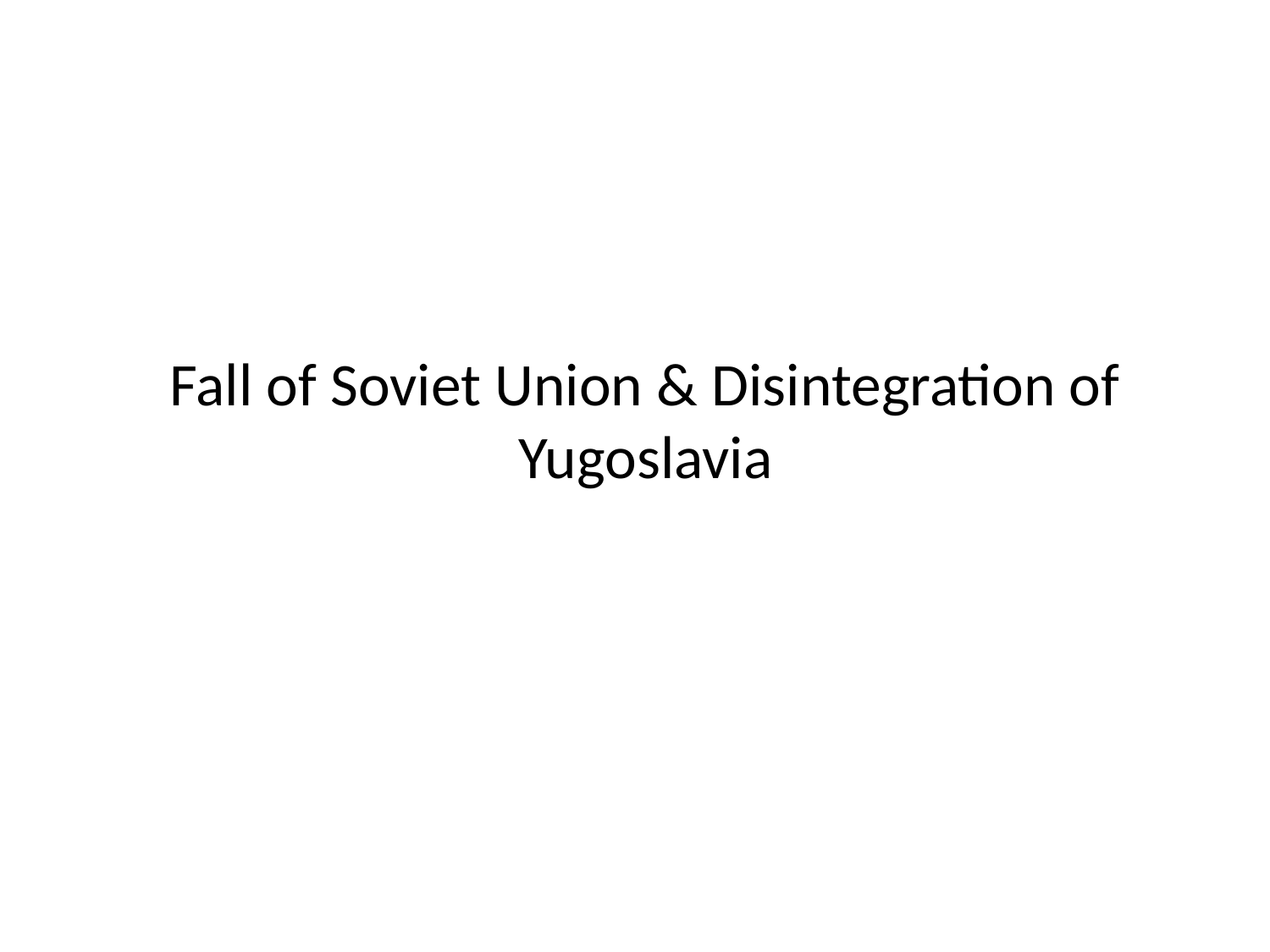

# Fall of Soviet Union & Disintegration of Yugoslavia